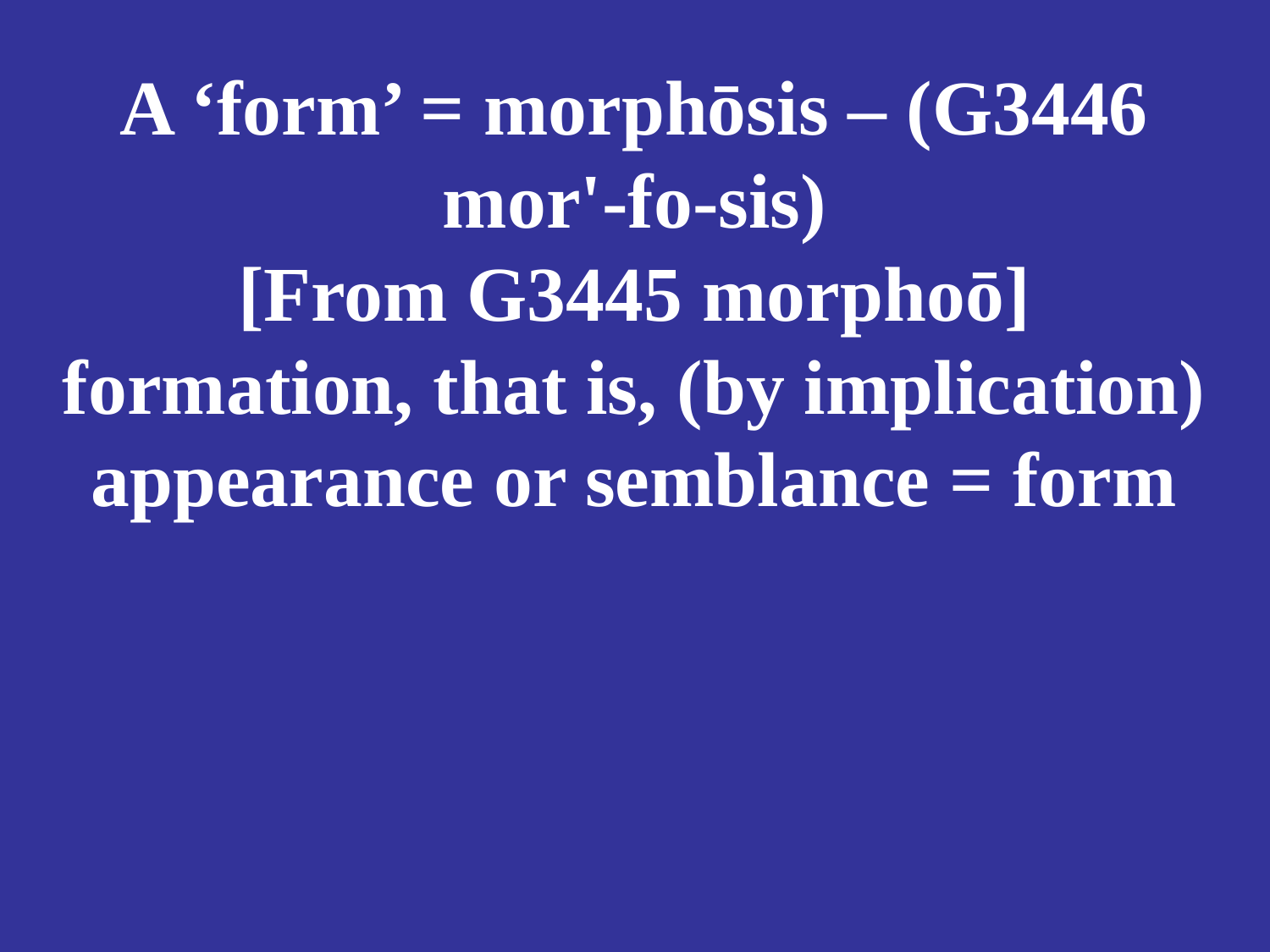

# A ‘form’ = morphōsis – (G3446 mor'-fo-sis) [From G3445 morphoō] formation, that is, (by implication) appearance or semblance = form